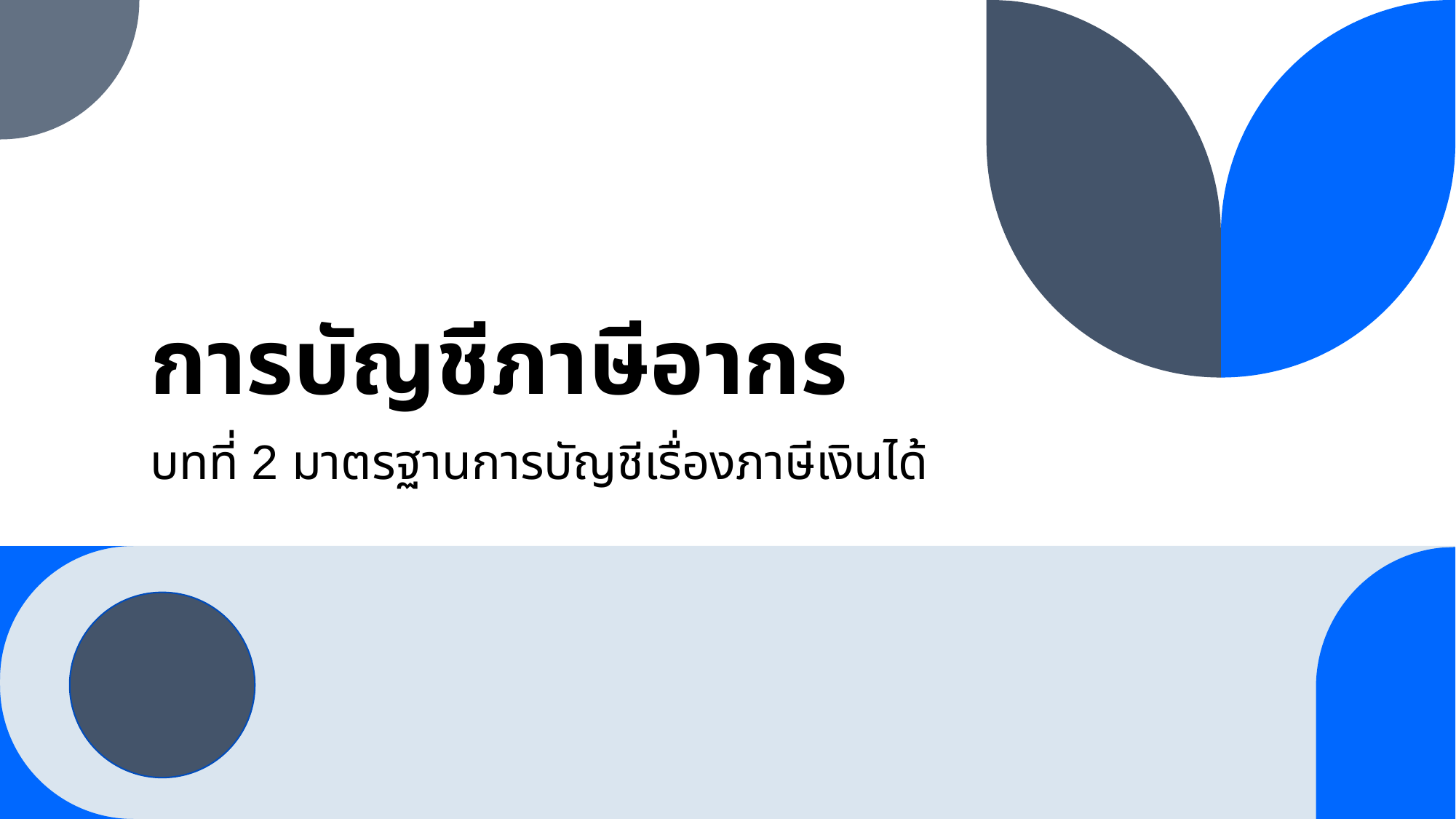

# การบัญชีภาษีอากร
บทที่ 2 มาตรฐานการบัญชีเรื่องภาษีเงินได้